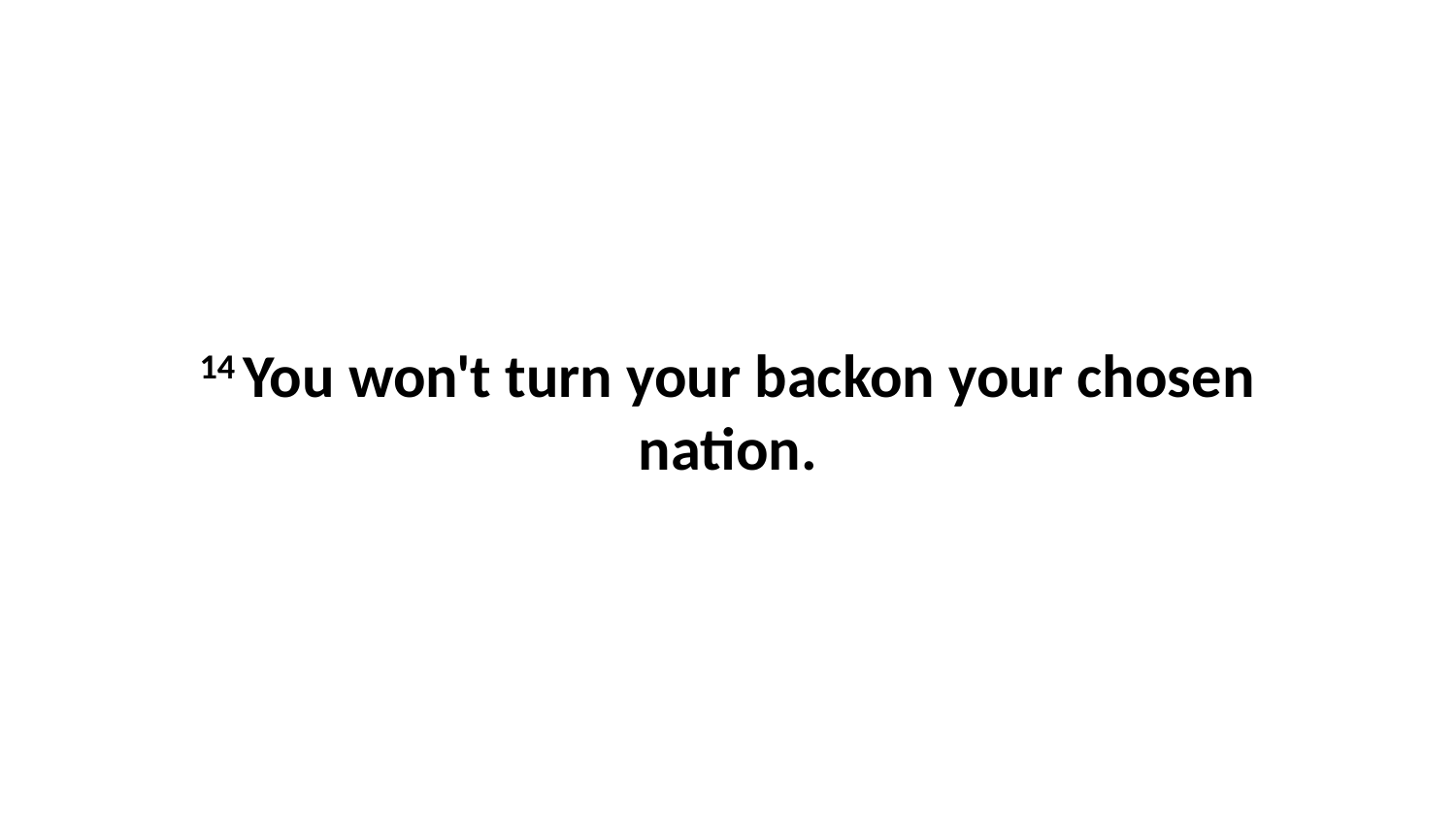

14 You won't turn your backon your chosen nation.